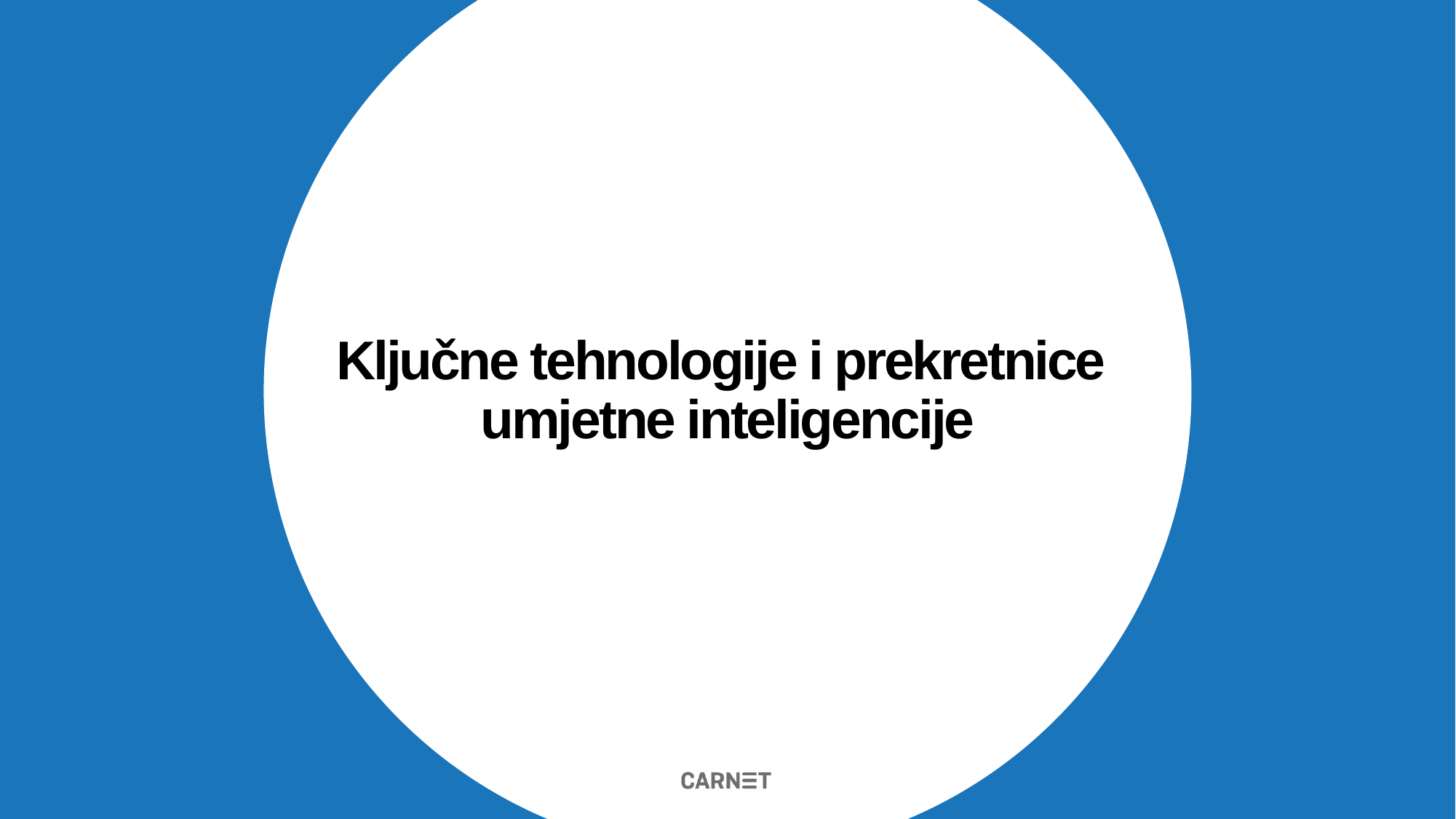

# Ključne tehnologije i prekretnice umjetne inteligencije